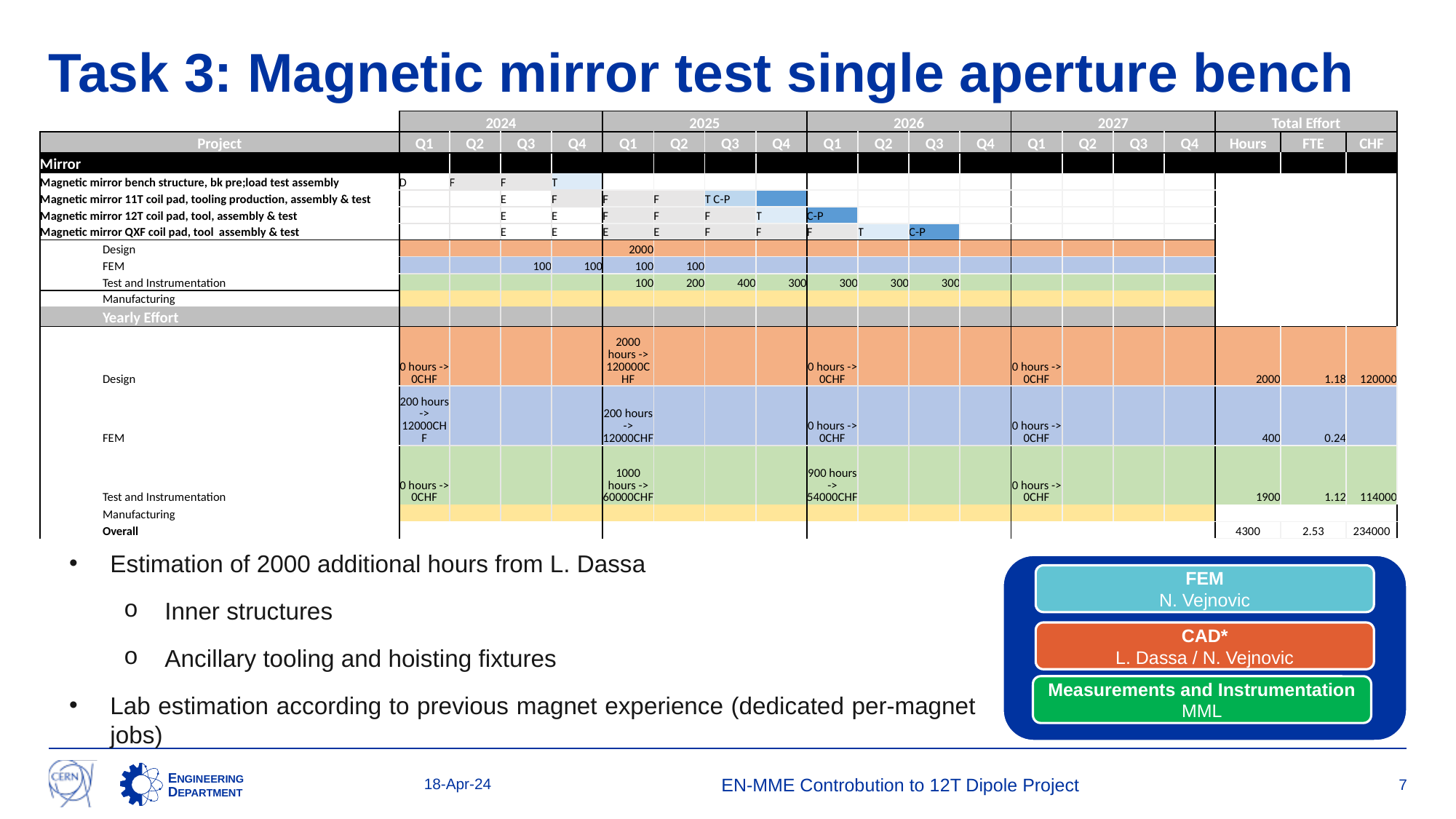

# Task 3: Magnetic mirror test single aperture bench
|  |  |  | 2024 |  |  |  | 2025 |  |  |  | 2026 |  |  |  | 2027 |  |  |  | Total Effort |  |  |
| --- | --- | --- | --- | --- | --- | --- | --- | --- | --- | --- | --- | --- | --- | --- | --- | --- | --- | --- | --- | --- | --- |
| Project |  |  | Q1 | Q2 | Q3 | Q4 | Q1 | Q2 | Q3 | Q4 | Q1 | Q2 | Q3 | Q4 | Q1 | Q2 | Q3 | Q4 | Hours | FTE | CHF |
| Mirror |  |  |  |  |  |  |  |  |  |  |  |  |  |  |  |  |  |  |  |  |  |
| Magnetic mirror bench structure, bk pre;load test assembly |  |  | D | F | F | T |  |  |  |  |  |  |  |  |  |  |  |  |  |  |  |
| Magnetic mirror 11T coil pad, tooling production, assembly & test |  |  |  |  | E | F | F | F | T C-P |  |  |  |  |  |  |  |  |  |  |  |  |
| Magnetic mirror 12T coil pad, tool, assembly & test |  |  |  |  | E | E | F | F | F | T | C-P |  |  |  |  |  |  |  |  |  |  |
| Magnetic mirror QXF coil pad, tool assembly & test |  |  |  |  | E | E | E | E | F | F | F | T | C-P |  |  |  |  |  |  |  |  |
|  | Design |  |  |  |  |  | 2000 |  |  |  |  |  |  |  |  |  |  |  |  |  |  |
|  | FEM |  |  |  | 100 | 100 | 100 | 100 |  |  |  |  |  |  |  |  |  |  |  |  |  |
|  | Test and Instrumentation |  |  |  |  |  | 100 | 200 | 400 | 300 | 300 | 300 | 300 |  |  |  |  |  |  |  |  |
|  | Manufacturing |  |  |  |  |  |  |  |  |  |  |  |  |  |  |  |  |  |  |  |  |
|  | Yearly Effort |  |  |  |  |  |  |  |  |  |  |  |  |  |  |  |  |  |  |  |  |
|  | Design |  | 0 hours -> 0CHF |  |  |  | 2000 hours -> 120000CHF |  |  |  | 0 hours -> 0CHF |  |  |  | 0 hours -> 0CHF |  |  |  | 2000 | 1.18 | 120000 |
|  | FEM |  | 200 hours -> 12000CHF |  |  |  | 200 hours -> 12000CHF |  |  |  | 0 hours -> 0CHF |  |  |  | 0 hours -> 0CHF |  |  |  | 400 | 0.24 |  |
|  | Test and Instrumentation |  | 0 hours -> 0CHF |  |  |  | 1000 hours -> 60000CHF |  |  |  | 900 hours -> 54000CHF |  |  |  | 0 hours -> 0CHF |  |  |  | 1900 | 1.12 | 114000 |
|  | Manufacturing |  |  |  |  |  |  |  |  |  |  |  |  |  |  |  |  |  |  |  |  |
|  | Overall |  |  |  |  |  |  |  |  |  |  |  |  |  |  |  |  |  | 4300 | 2.53 | 234000 |
Estimation of 2000 additional hours from L. Dassa
Inner structures
Ancillary tooling and hoisting fixtures
Lab estimation according to previous magnet experience (dedicated per-magnet jobs)

FEM
N. Vejnovic
CAD*
L. Dassa / N. Vejnovic
Measurements and Instrumentation
MML
18-Apr-24
EN-MME Controbution to 12T Dipole Project
7